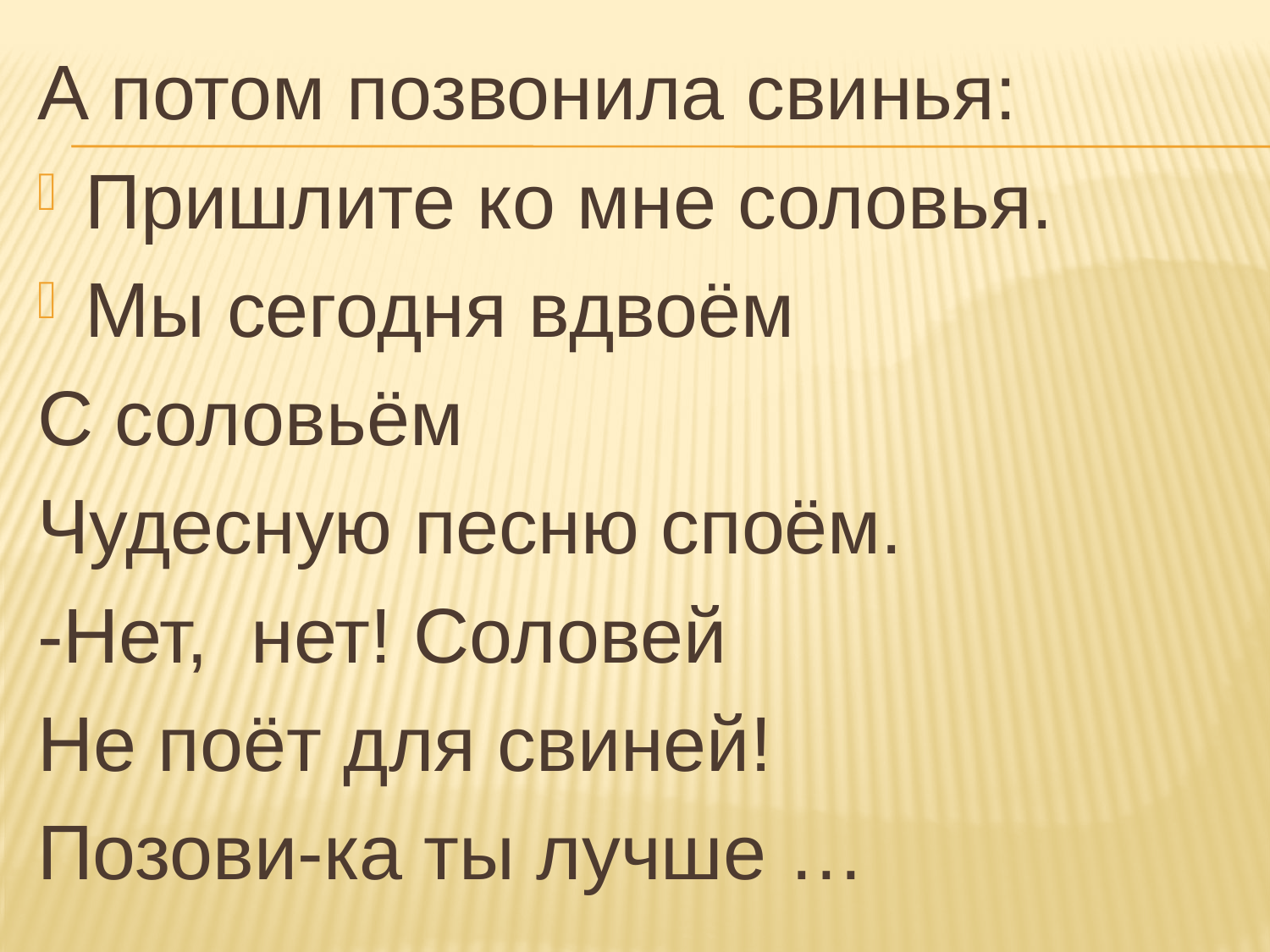

А потом позвонила свинья:
Пришлите ко мне соловья.
Мы сегодня вдвоём
С соловьём
Чудесную песню споём.
-Нет,  нет! Соловей
Не поёт для свиней!
Позови-ка ты лучше …
#